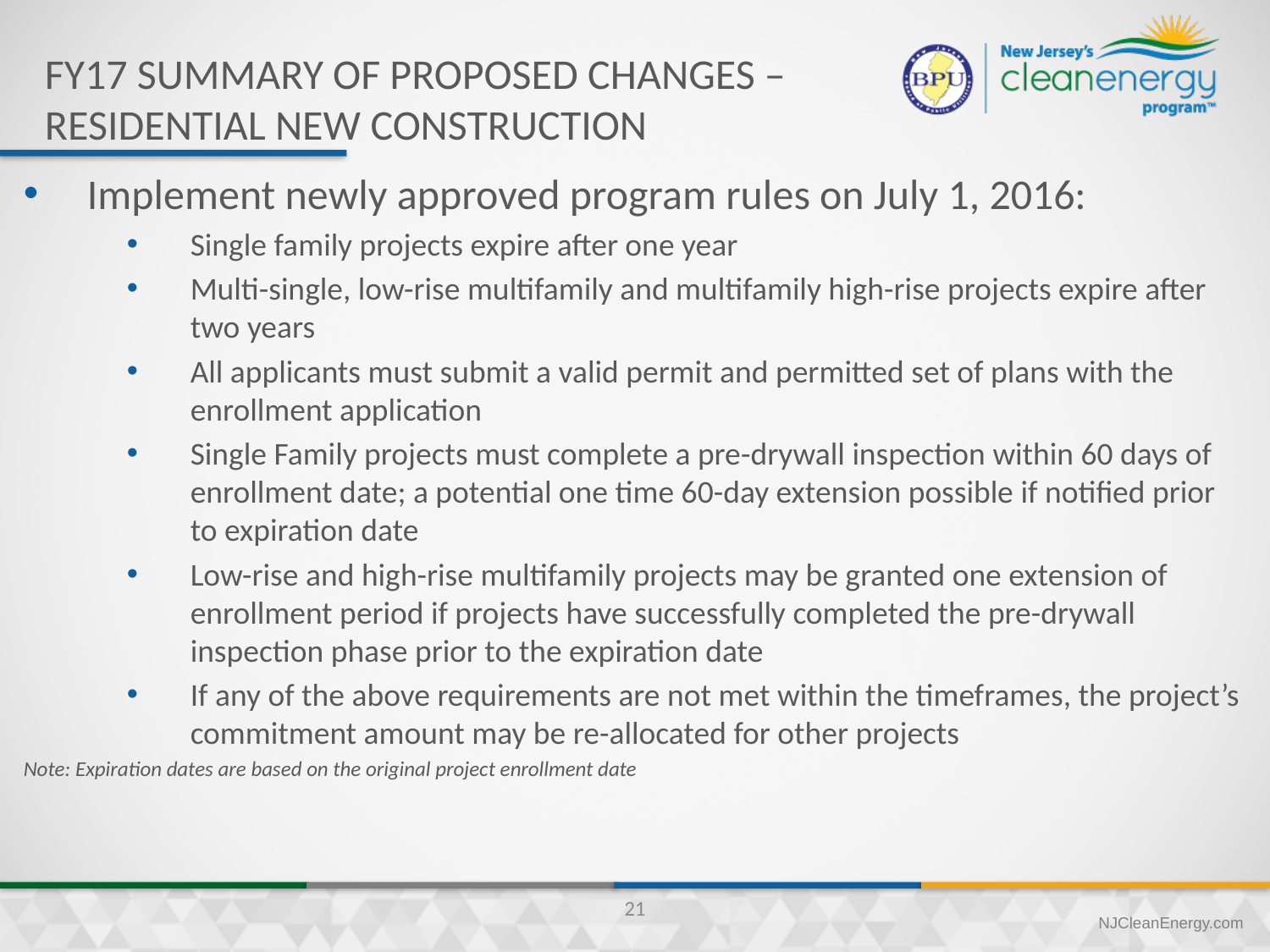

FY17 summary of proposed changes –
residential new construction
Implement newly approved program rules on July 1, 2016:
Single family projects expire after one year
Multi-single, low-rise multifamily and multifamily high-rise projects expire after two years
All applicants must submit a valid permit and permitted set of plans with the enrollment application
Single Family projects must complete a pre-drywall inspection within 60 days of enrollment date; a potential one time 60-day extension possible if notified prior to expiration date
Low-rise and high-rise multifamily projects may be granted one extension of enrollment period if projects have successfully completed the pre-drywall inspection phase prior to the expiration date
If any of the above requirements are not met within the timeframes, the project’s commitment amount may be re-allocated for other projects
Note: Expiration dates are based on the original project enrollment date

21